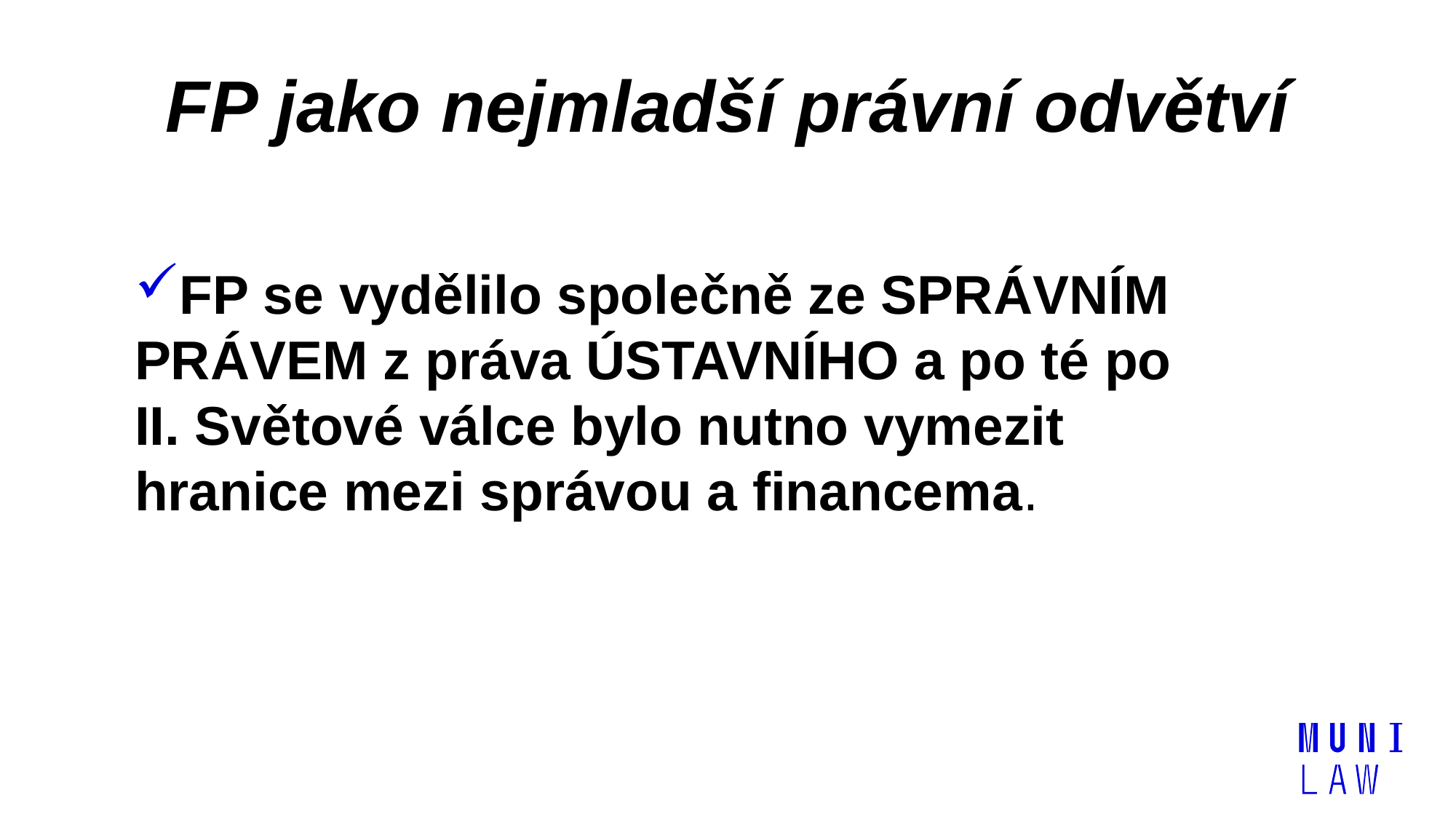

# FP jako nejmladší právní odvětví
FP se vydělilo společně ze SPRÁVNÍM PRÁVEM z práva ÚSTAVNÍHO a po té po II. Světové válce bylo nutno vymezit hranice mezi správou a financema.